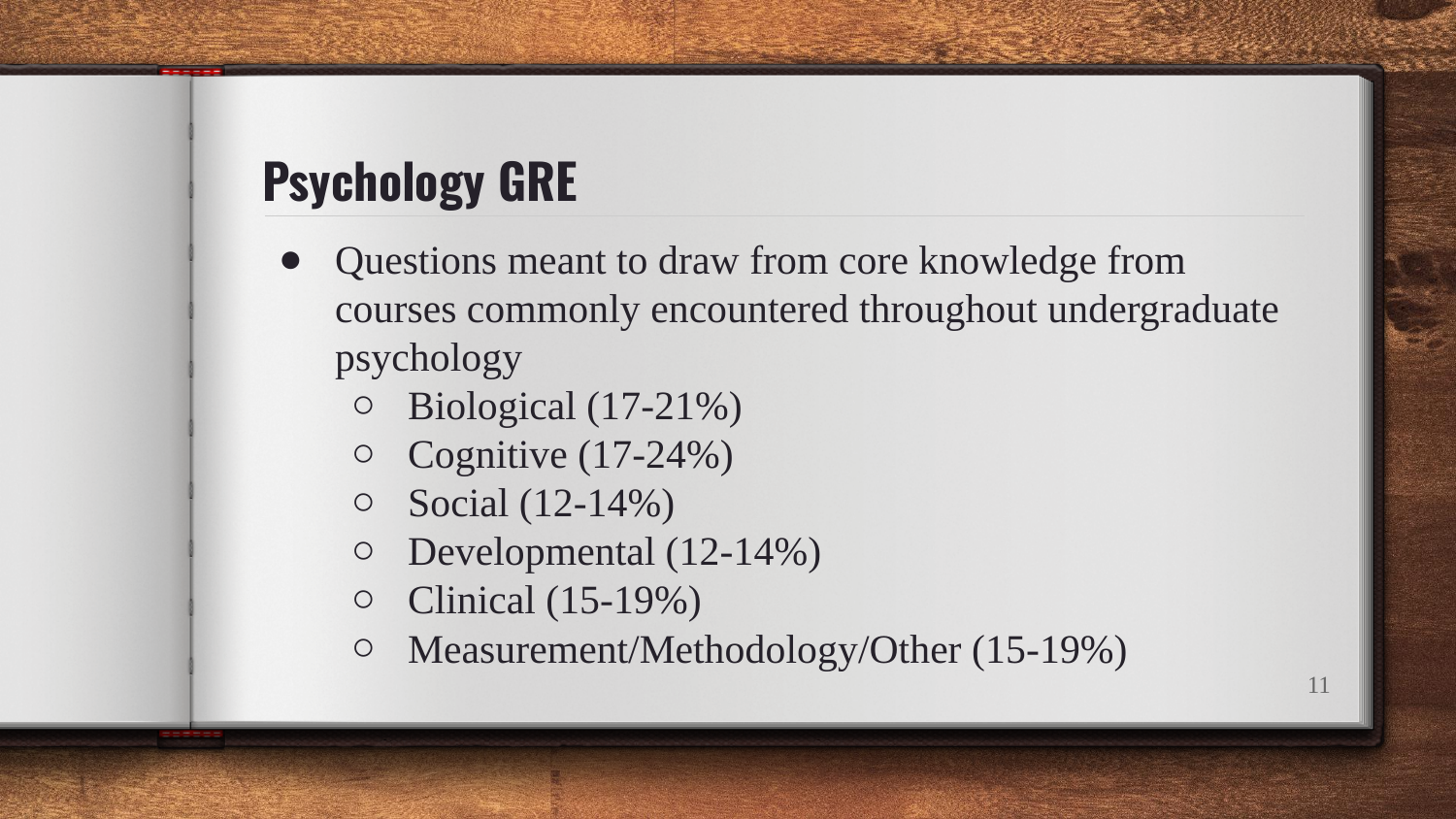

# Psychology GRE
Questions meant to draw from core knowledge from courses commonly encountered throughout undergraduate psychology
Biological (17-21%)
Cognitive (17-24%)
Social (12-14%)
Developmental (12-14%)
Clinical (15-19%)
Measurement/Methodology/Other (15-19%)
11